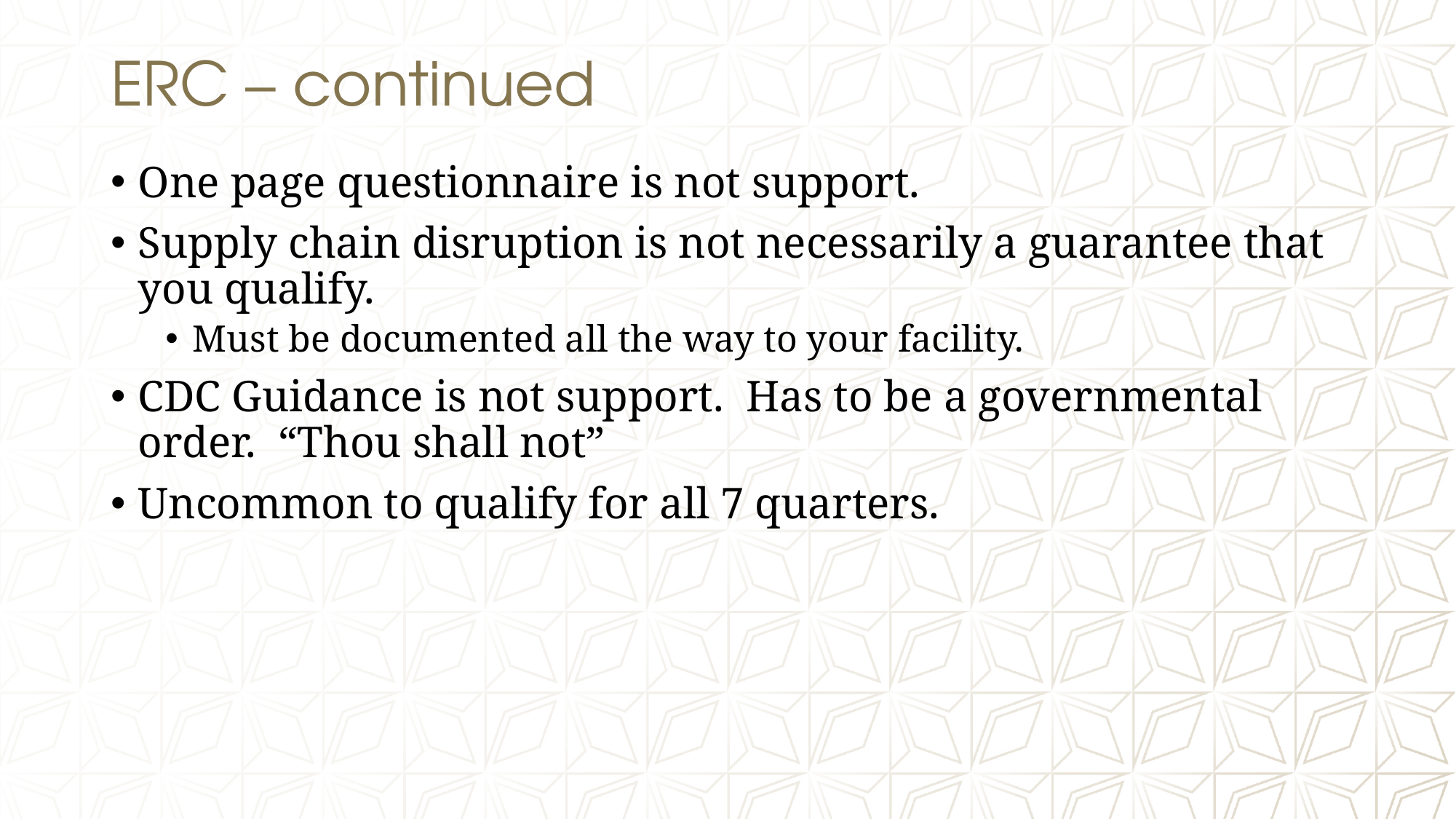

# ERC – continued
One page questionnaire is not support.
Supply chain disruption is not necessarily a guarantee that you qualify.
Must be documented all the way to your facility.
CDC Guidance is not support.  Has to be a governmental order.  “Thou shall not”
Uncommon to qualify for all 7 quarters.